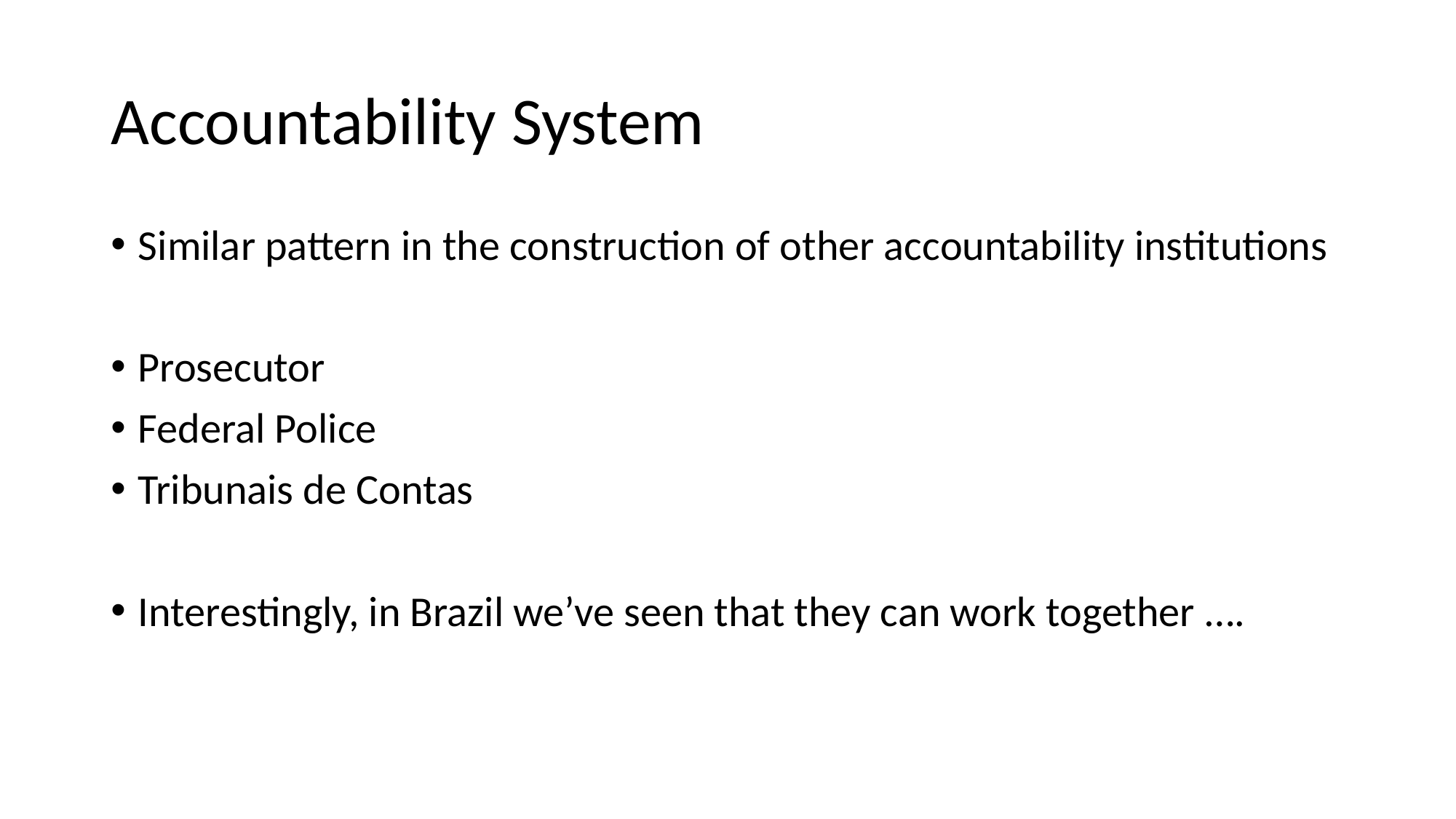

# Accountability System
Similar pattern in the construction of other accountability institutions

Prosecutor
Federal Police
Tribunais de Contas

Interestingly, in Brazil we’ve seen that they can work together ….